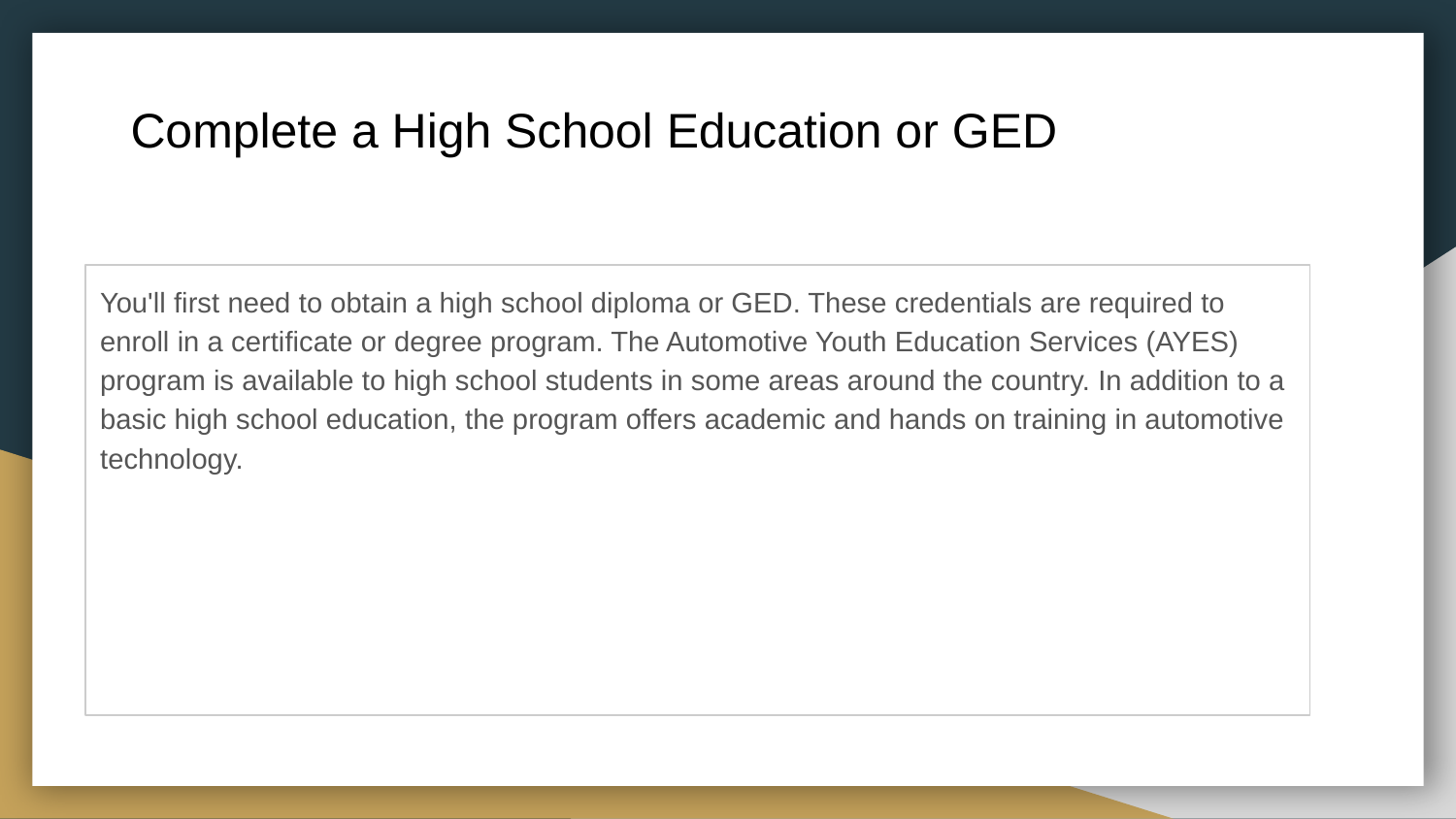

# Complete a High School Education or GED

You'll first need to obtain a high school diploma or GED. These credentials are required to enroll in a certificate or degree program. The Automotive Youth Education Services (AYES) program is available to high school students in some areas around the country. In addition to a basic high school education, the program offers academic and hands on training in automotive technology.